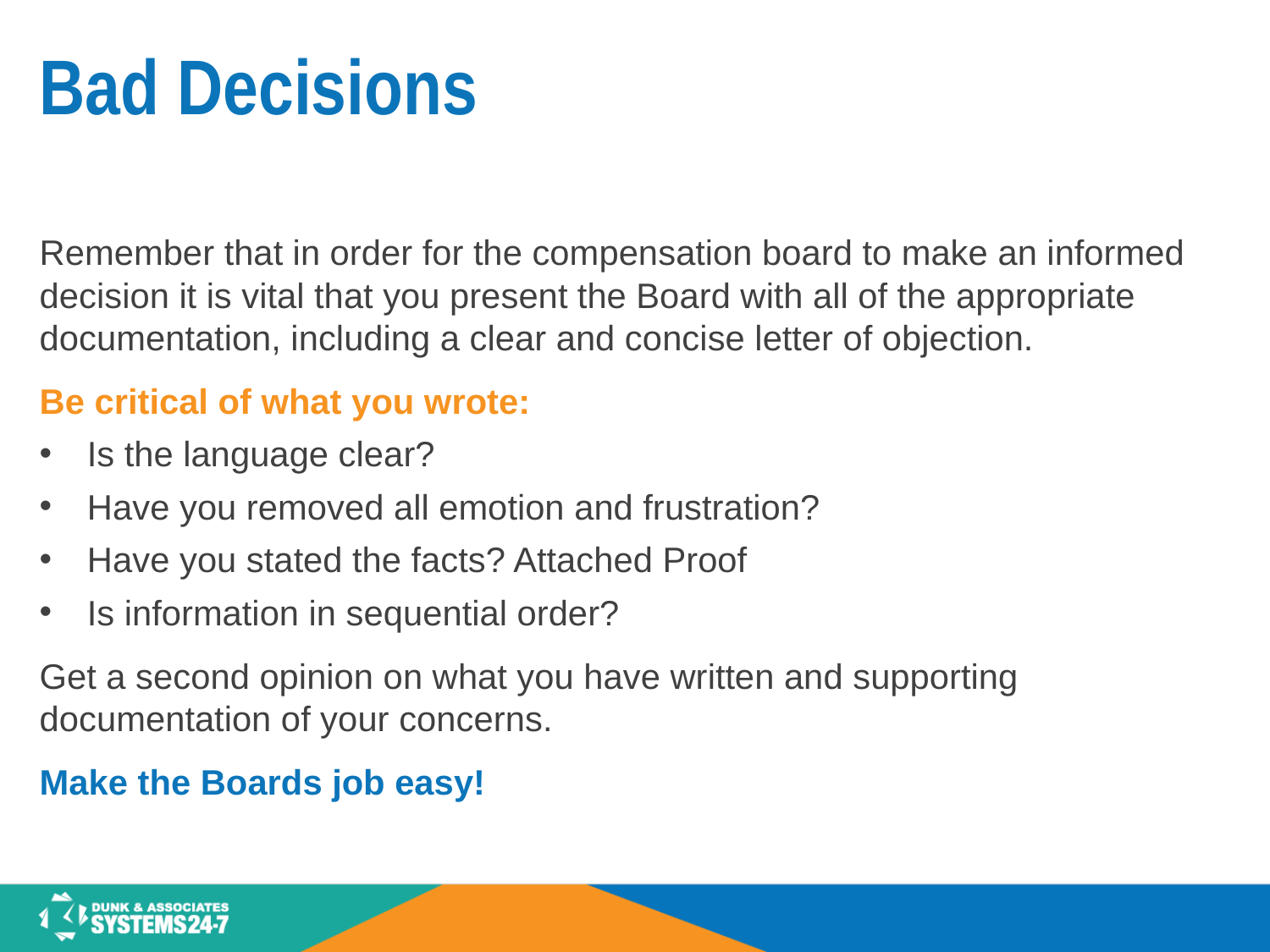

# Bad Decisions
Remember that in order for the compensation board to make an informed decision it is vital that you present the Board with all of the appropriate documentation, including a clear and concise letter of objection.
Be critical of what you wrote:
Is the language clear?
Have you removed all emotion and frustration?
Have you stated the facts? Attached Proof
Is information in sequential order?
Get a second opinion on what you have written and supporting documentation of your concerns.
Make the Boards job easy!